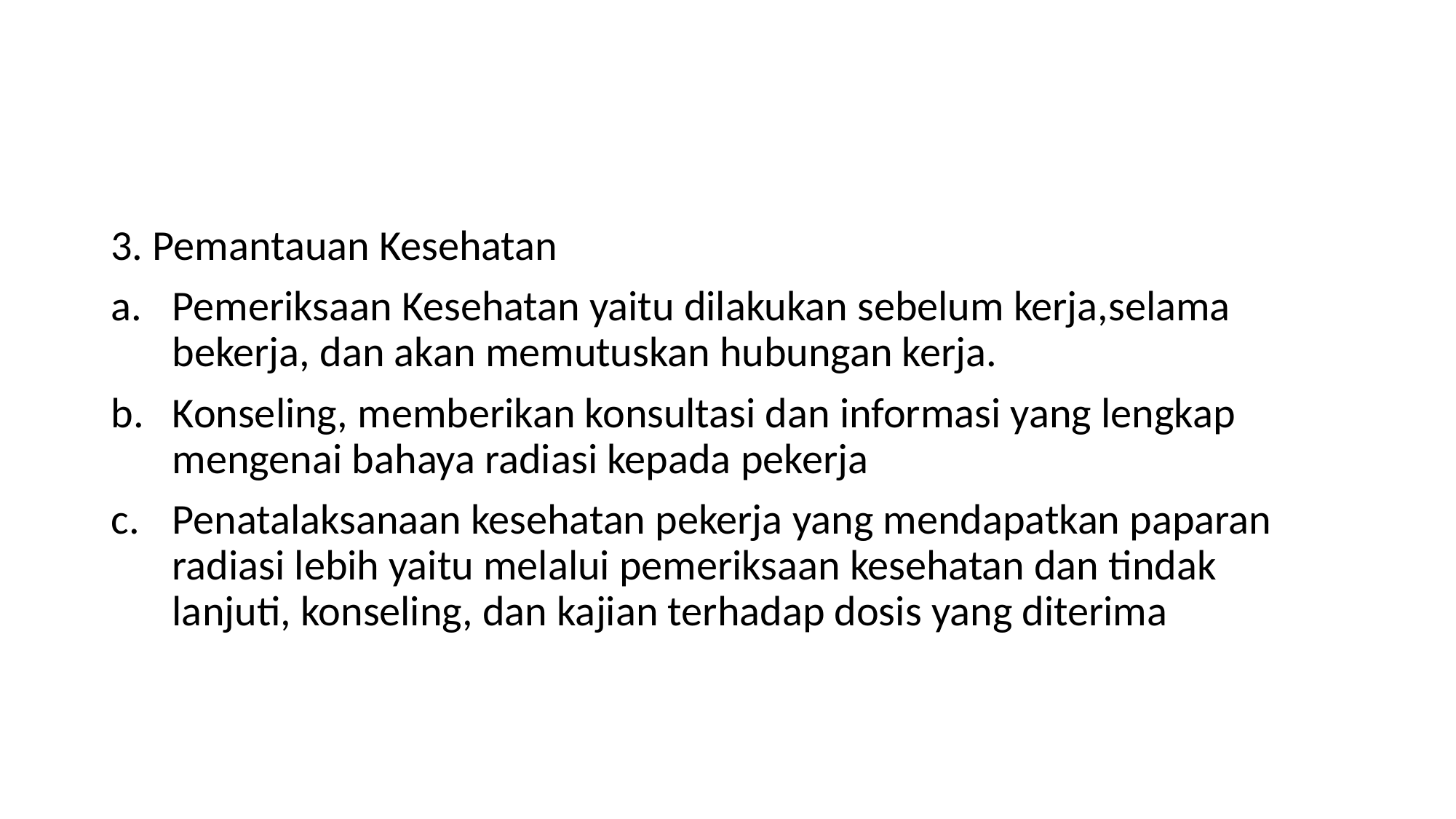

#
3. Pemantauan Kesehatan
Pemeriksaan Kesehatan yaitu dilakukan sebelum kerja,selama bekerja, dan akan memutuskan hubungan kerja.
Konseling, memberikan konsultasi dan informasi yang lengkap mengenai bahaya radiasi kepada pekerja
Penatalaksanaan kesehatan pekerja yang mendapatkan paparan radiasi lebih yaitu melalui pemeriksaan kesehatan dan tindak lanjuti, konseling, dan kajian terhadap dosis yang diterima